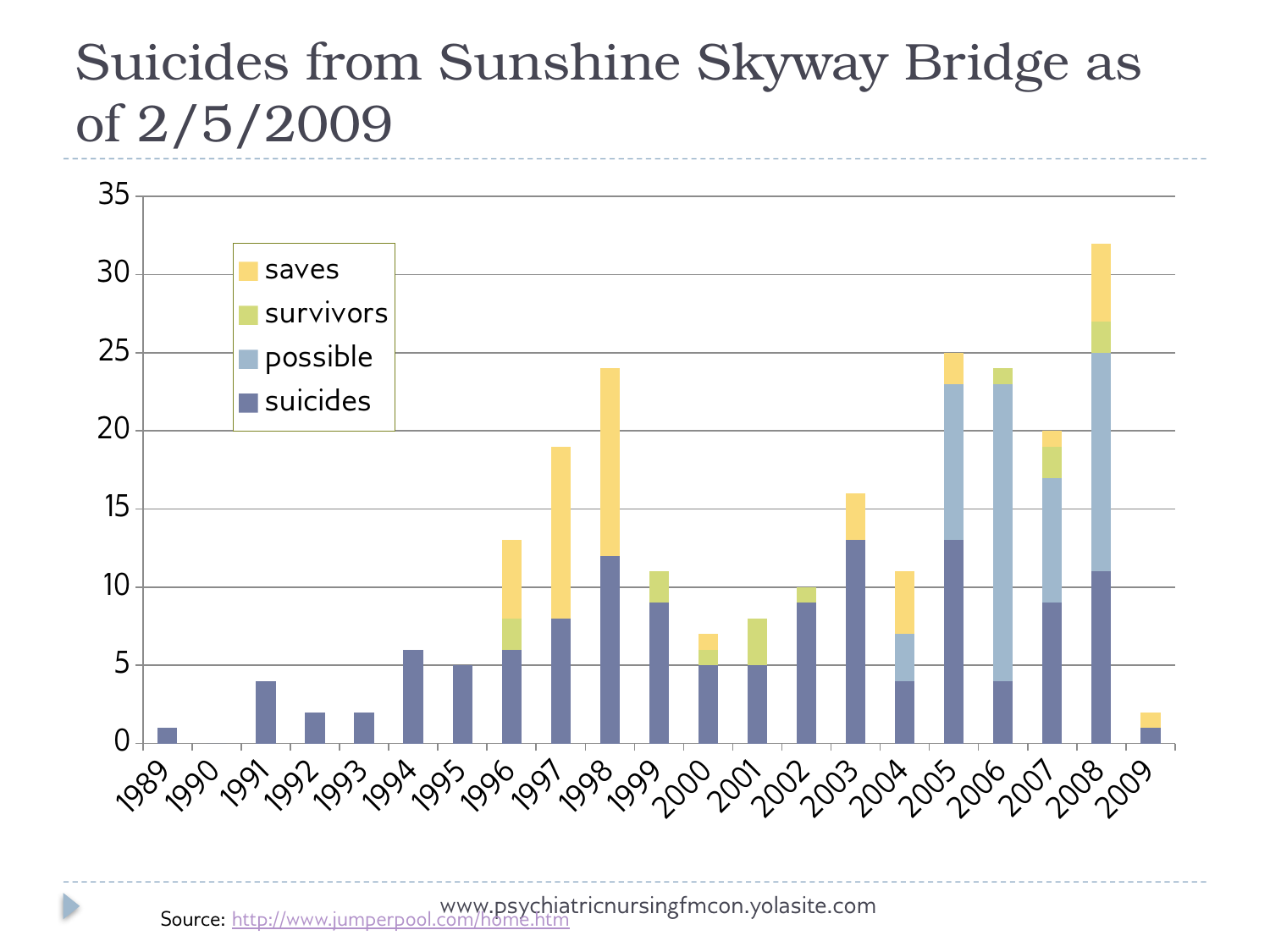

# Suicides from Sunshine Skyway Bridge as of 2/5/2009

### Chart

| Category | suicides | possible | survivors | saves |
|---|---|---|---|---|
| 1989 | 1.0 | None | None | None |
| 1990 | 0.0 | None | None | None |
| 1991 | 4.0 | None | None | None |
| 1992 | 2.0 | None | None | None |
| 1993 | 2.0 | None | None | None |
| 1994 | 6.0 | None | None | None |
| 1995 | 5.0 | None | None | None |
| 1996 | 6.0 | None | 2.0 | 5.0 |
| 1997 | 8.0 | None | None | 11.0 |
| 1998 | 12.0 | None | None | 12.0 |
| 1999 | 9.0 | None | 2.0 | None |
| 2000 | 5.0 | None | 1.0 | 1.0 |
| 2001 | 5.0 | None | 3.0 | None |
| 2002 | 9.0 | None | 1.0 | None |
| 2003 | 13.0 | None | None | 3.0 |
| 2004 | 4.0 | 3.0 | None | 4.0 |
| 2005 | 13.0 | 10.0 | None | 2.0 |
| 2006 | 4.0 | 19.0 | 1.0 | None |
| 2007 | 9.0 | 8.0 | 2.0 | 1.0 |
| 2008 | 11.0 | 14.0 | 2.0 | 5.0 |
| 2009 | 1.0 | None | None | 1.0 |
www.psychiatricnursingfmcon.yolasite.com
Source: http://www.jumperpool.com/home.htm